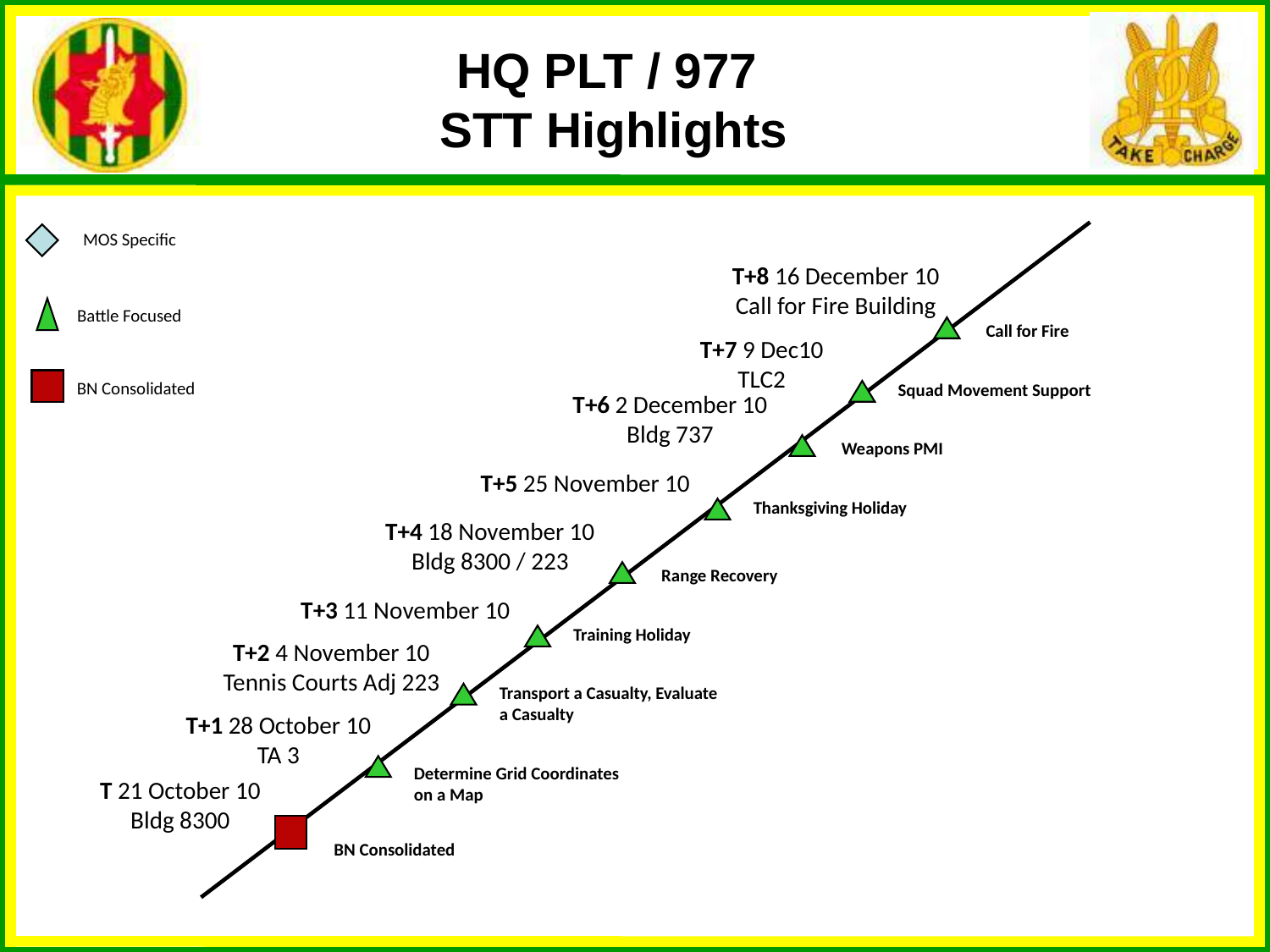

HQ PLT / 977
STT Highlights
MOS Specific

T+8 16 December 10
Call for Fire Building
Call for Fire

T+7 9 Dec10
TLC2
Squad Movement Support

T+6 2 December 10
Bldg 737
Weapons PMI

T+5 25 November 10
Thanksgiving Holiday

T+4 18 November 10
Bldg 8300 / 223
Range Recovery

T+3 11 November 10
Training Holiday

T+2 4 November 10
Tennis Courts Adj 223
Transport a Casualty, Evaluate a Casualty

T+1 28 October 10
TA 3
Determine Grid Coordinates on a Map

T 21 October 10
Bldg 8300

 BN Consolidated

Battle Focused

BN Consolidated